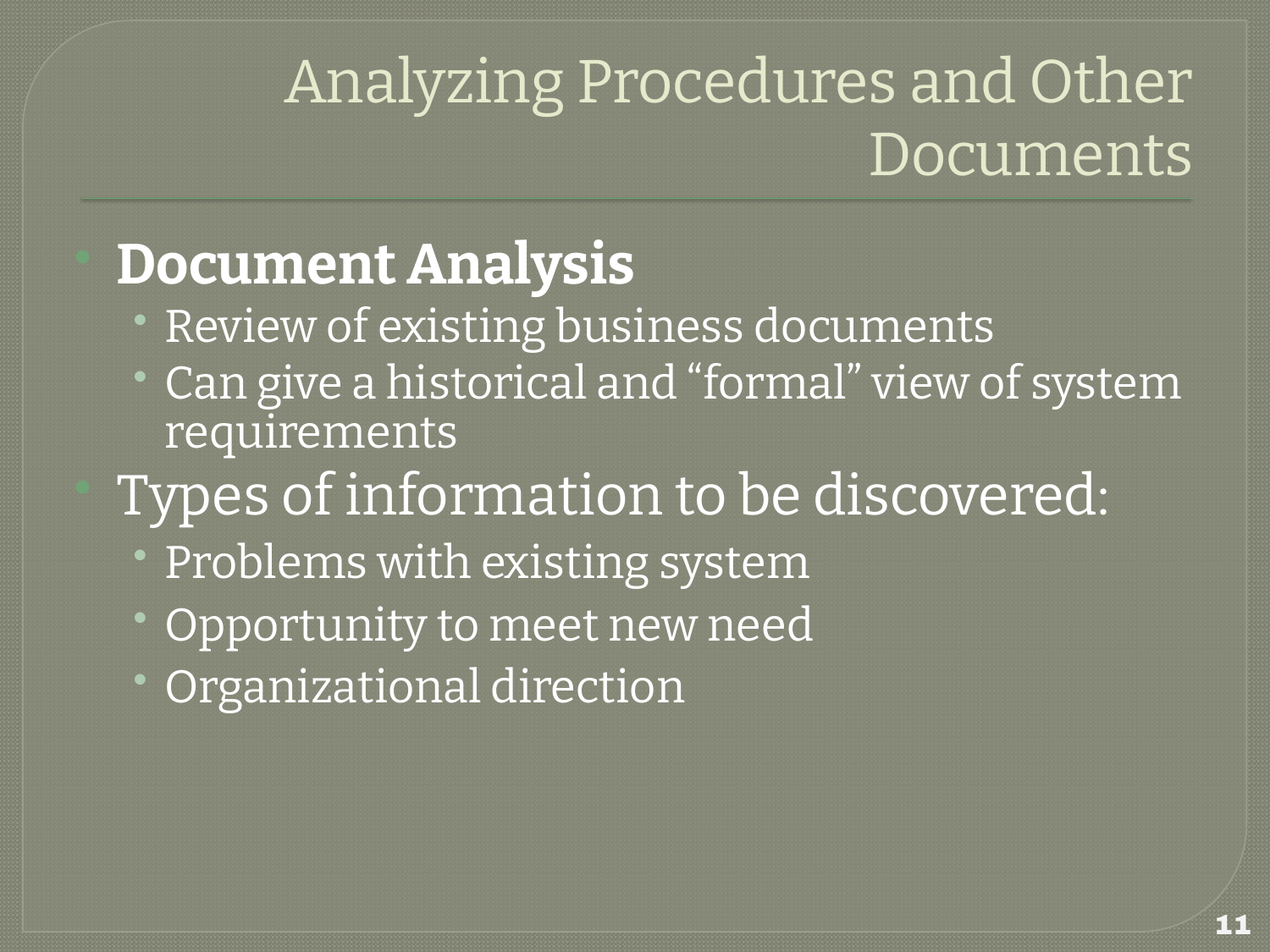

# Analyzing Procedures and Other Documents
Document Analysis
Review of existing business documents
Can give a historical and “formal” view of system requirements
Types of information to be discovered:
Problems with existing system
Opportunity to meet new need
Organizational direction
11